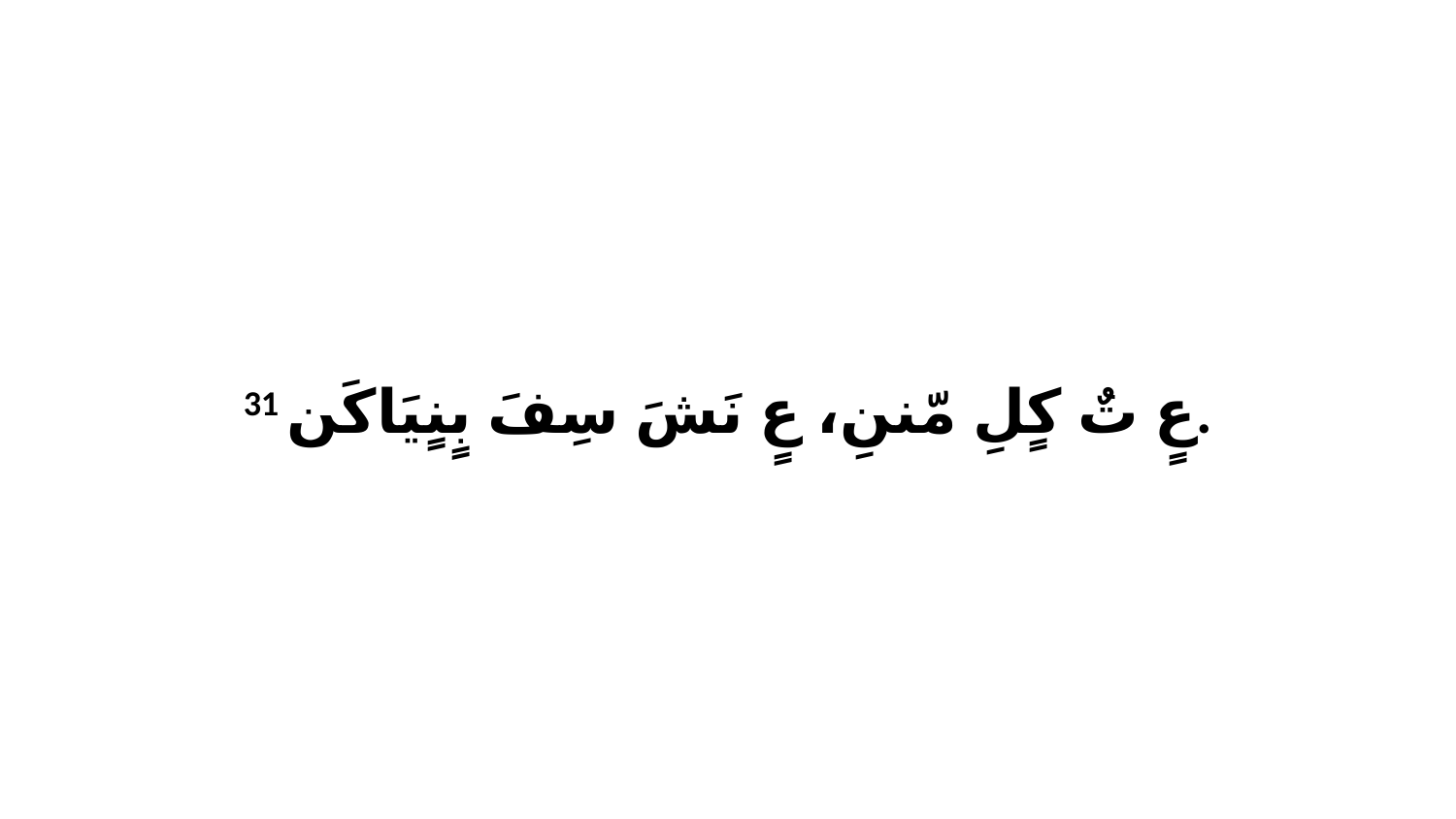

31 عٍ تٌ كٍلِ مّننِ، عٍ نَشَ سِفَ بٍنٍيَاكَن.